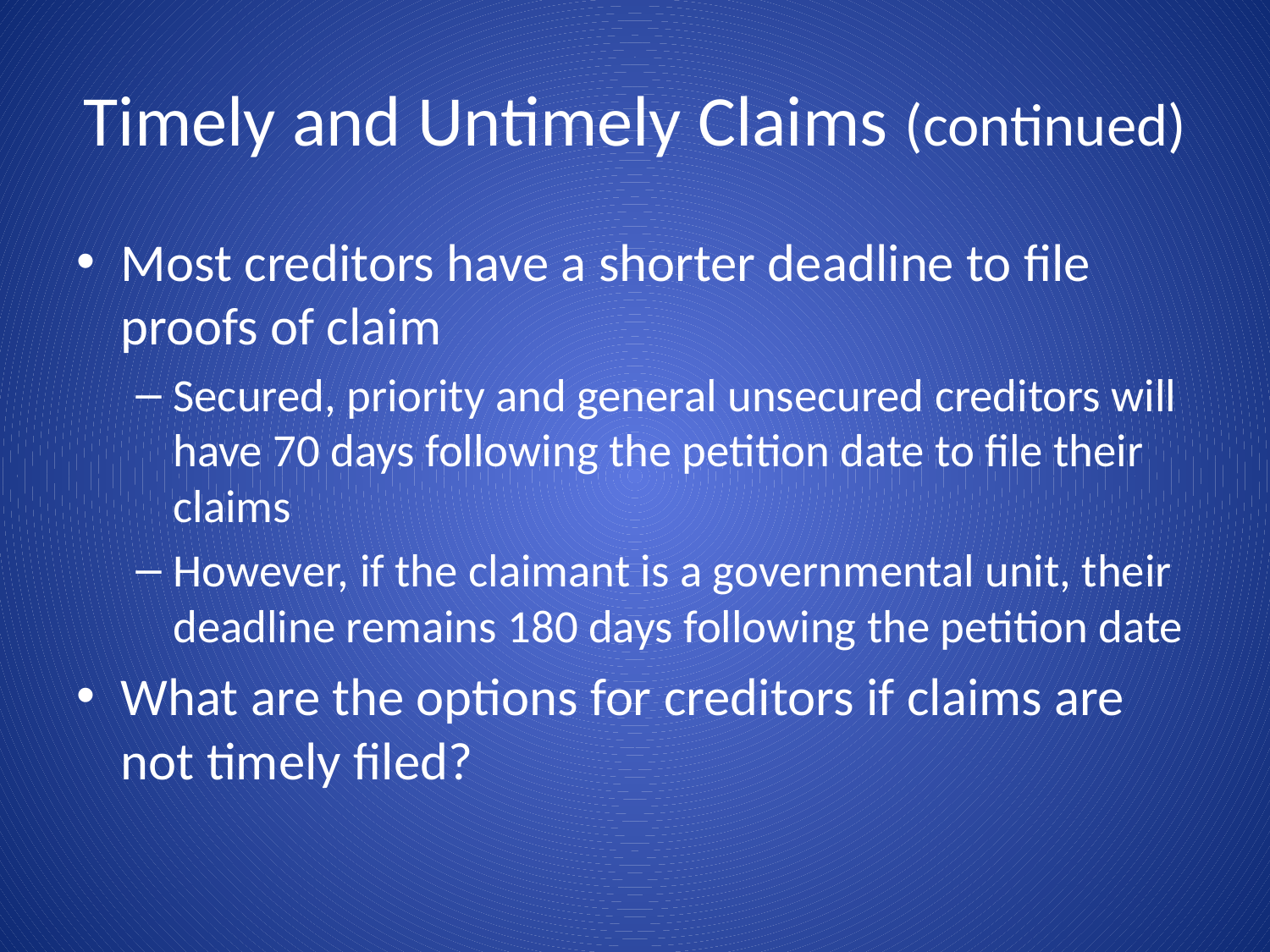

# Timely and Untimely Claims (continued)
Most creditors have a shorter deadline to file proofs of claim
Secured, priority and general unsecured creditors will have 70 days following the petition date to file their claims
However, if the claimant is a governmental unit, their deadline remains 180 days following the petition date
What are the options for creditors if claims are not timely filed?